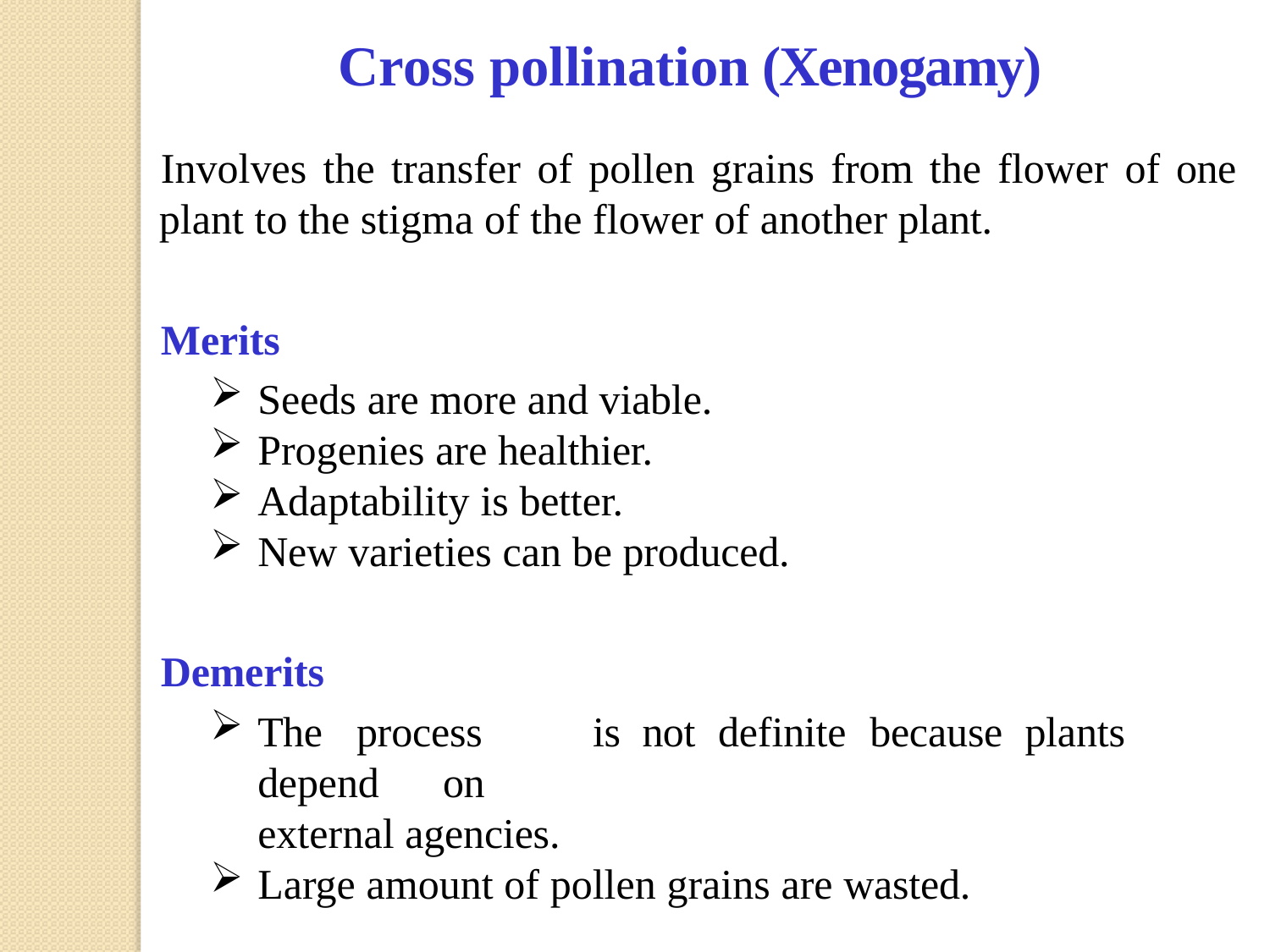

# Cross pollination (Xenogamy)
Involves the transfer of pollen grains from the flower of one plant to the stigma of the flower of another plant.

Merits
Seeds are more and viable.
Progenies are healthier.
Adaptability is better.
New varieties can be produced.

Demerits
The	process	is	not	definite	because	plants	depend	on
external agencies.
Large amount of pollen grains are wasted.